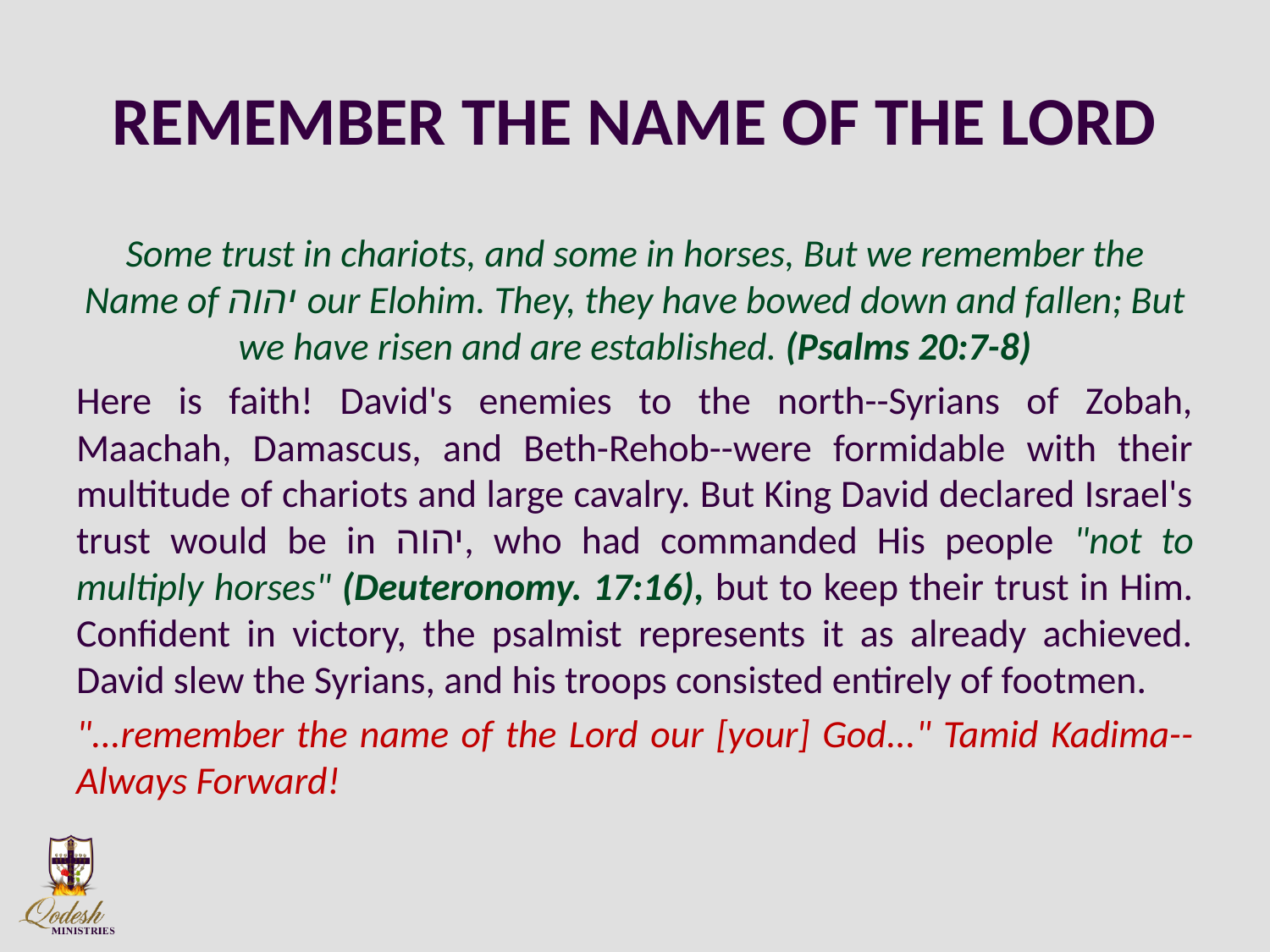

# REMEMBER THE NAME OF THE LORD
Some trust in chariots, and some in horses, But we remember the Name of יהוה our Elohim. They, they have bowed down and fallen; But we have risen and are established. (Psalms 20:7-8)
Here is faith! David's enemies to the north--Syrians of Zobah, Maachah, Damascus, and Beth-Rehob--were formidable with their multitude of chariots and large cavalry. But King David declared Israel's trust would be in יהוה, who had commanded His people "not to multiply horses" (Deuteronomy. 17:16), but to keep their trust in Him. Confident in victory, the psalmist represents it as already achieved. David slew the Syrians, and his troops consisted entirely of footmen.
"...remember the name of the Lord our [your] God..." Tamid Kadima--Always Forward!